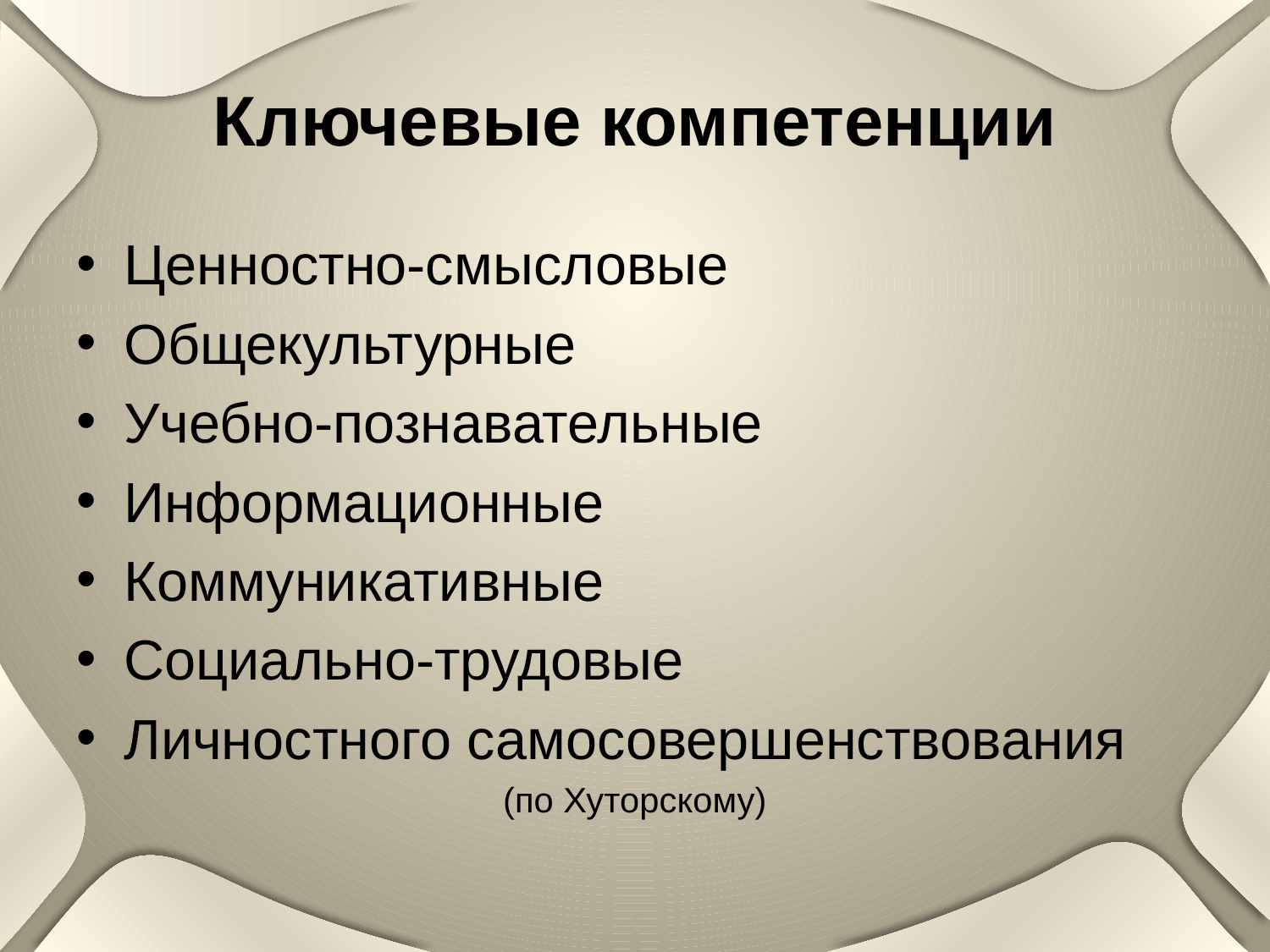

# Ключевые компетенции
Ценностно-смысловые
Общекультурные
Учебно-познавательные
Информационные
Коммуникативные
Социально-трудовые
Личностного самосовершенствования
(по Хуторскому)